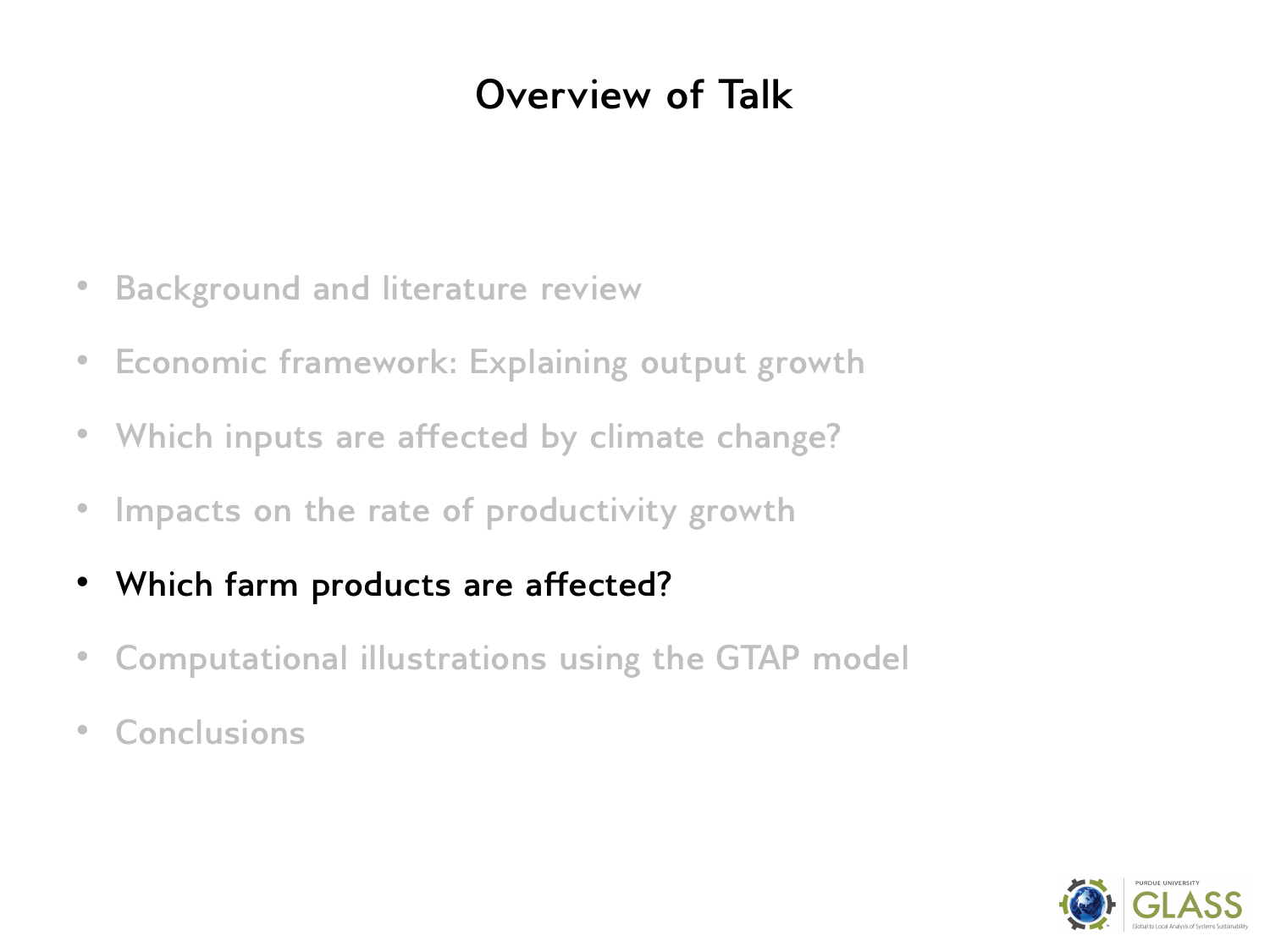

# Overview of Talk

Background and literature review
Economic framework: Explaining output growth
Which inputs are affected by climate change?
Impacts on the rate of productivity growth
Which farm products are affected?
Computational illustrations using the GTAP model
Conclusions